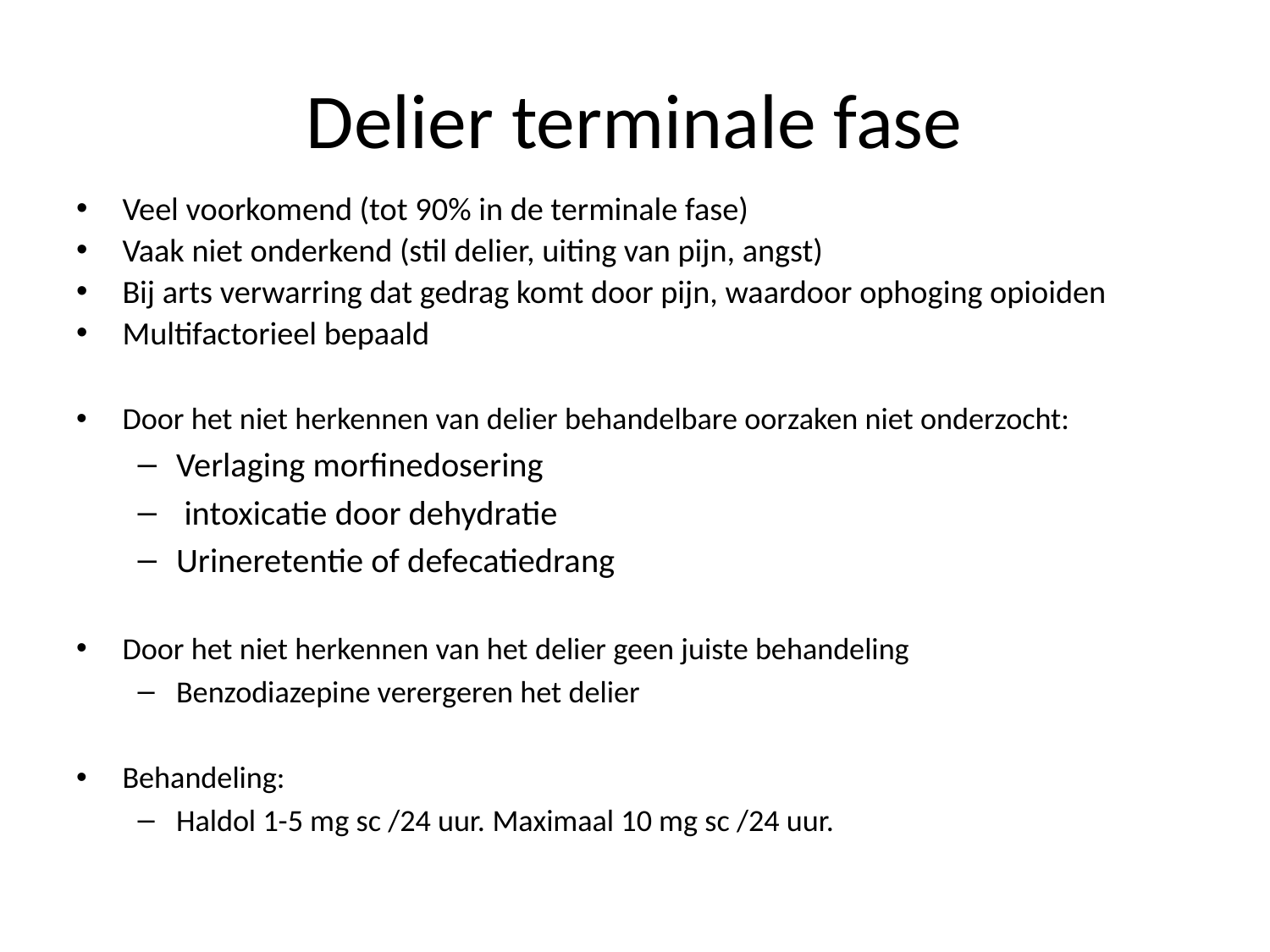

# Delier terminale fase
Veel voorkomend (tot 90% in de terminale fase)
Vaak niet onderkend (stil delier, uiting van pijn, angst)
Bij arts verwarring dat gedrag komt door pijn, waardoor ophoging opioiden
Multifactorieel bepaald

Door het niet herkennen van delier behandelbare oorzaken niet onderzocht:
Verlaging morfinedosering
 intoxicatie door dehydratie
Urineretentie of defecatiedrang

Door het niet herkennen van het delier geen juiste behandeling
Benzodiazepine verergeren het delier

Behandeling:
Haldol 1-5 mg sc /24 uur. Maximaal 10 mg sc /24 uur.